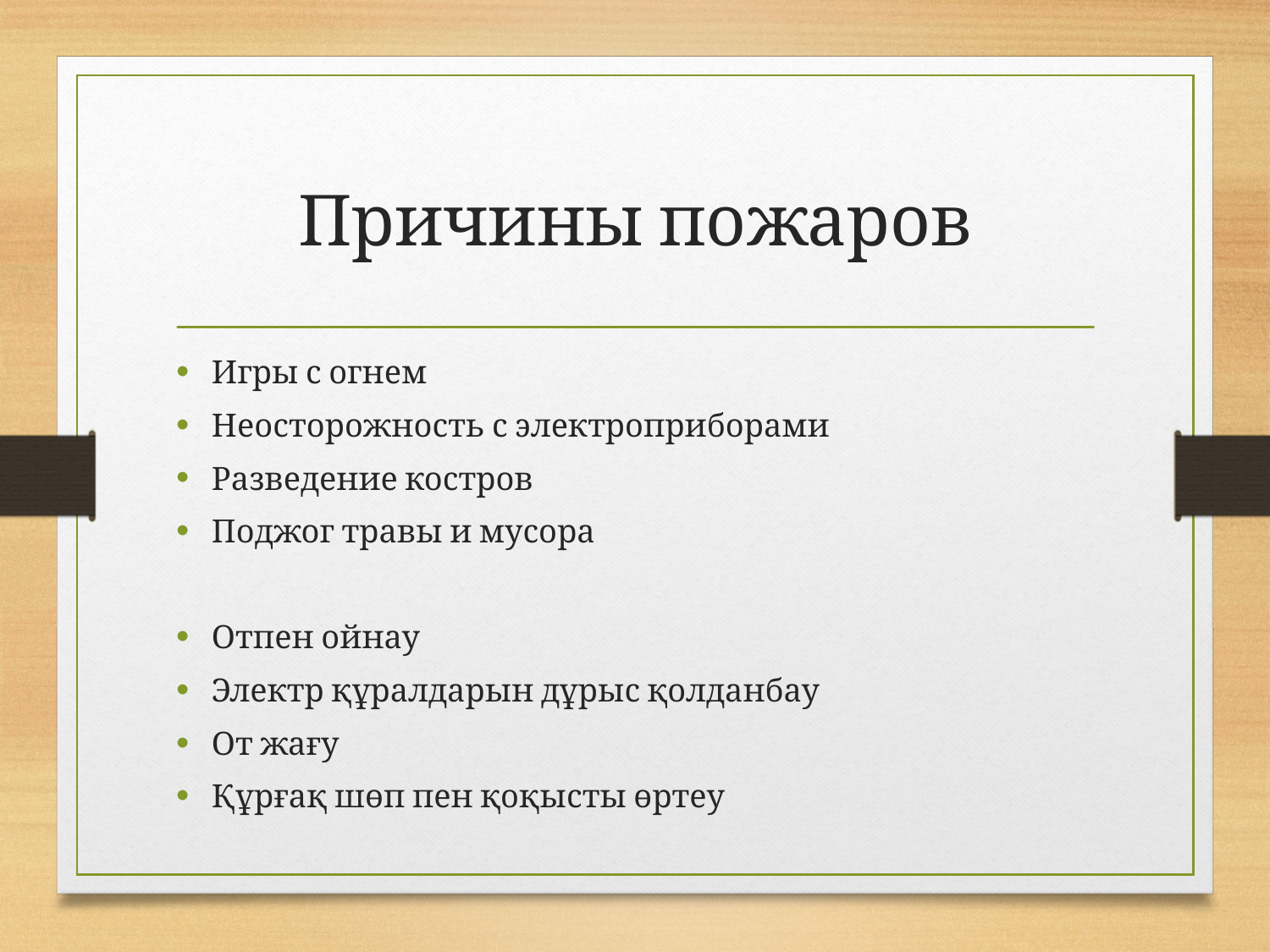

# Причины пожаров
Игры с огнем
Неосторожность с электроприборами
Разведение костров
Поджог травы и мусора

Отпен ойнау
Электр құралдарын дұрыс қолданбау
От жағу
Құрғақ шөп пен қоқысты өртеу